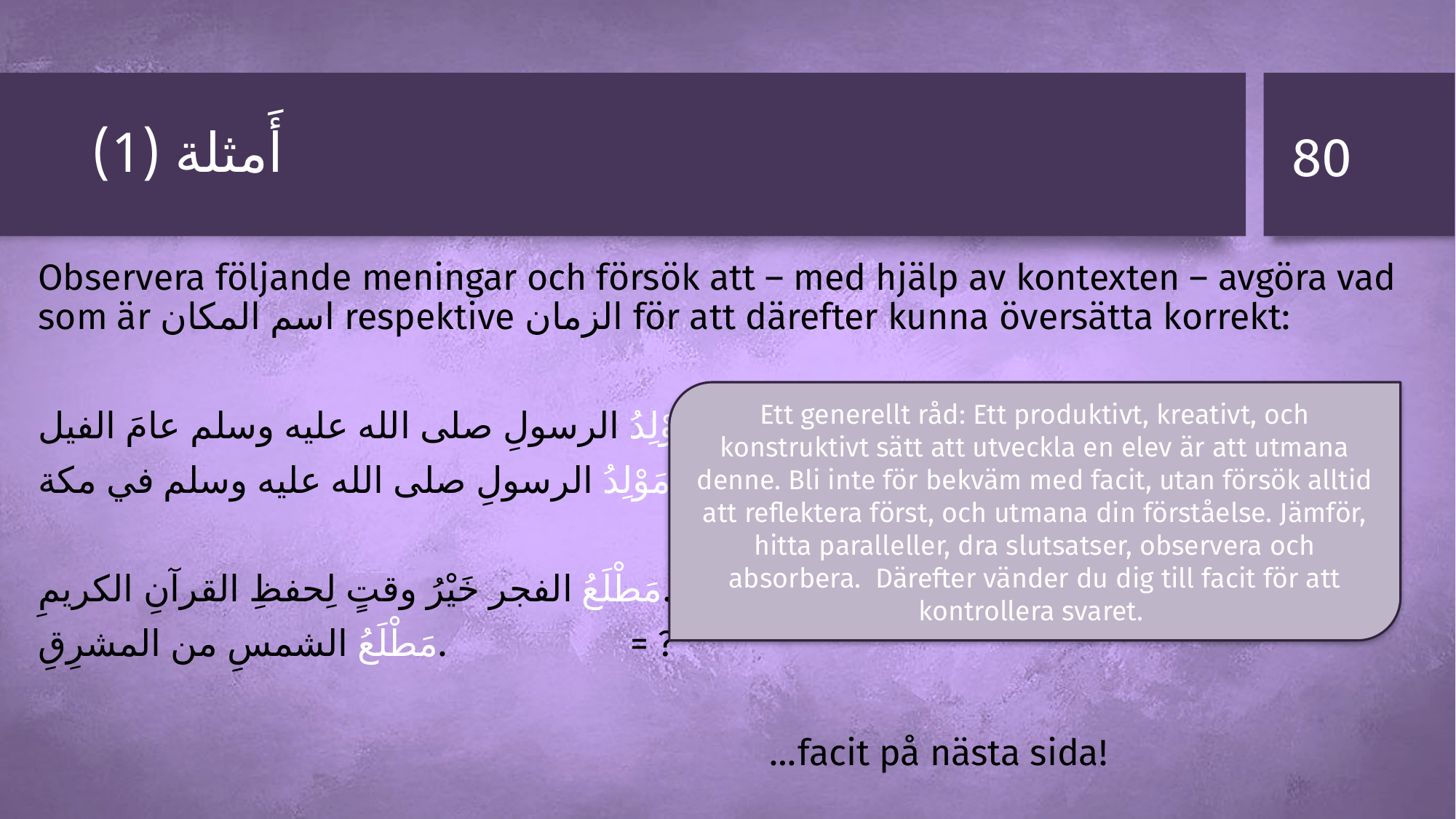

80
# أَمثلة (1)
Observera följande meningar och försök att – med hjälp av kontexten – avgöra vad som är اسم المكان respektive الزمان för att därefter kunna översätta korrekt:

مَوْلِدُ الرسولِ صلى الله عليه وسلم عامَ الفيل. = ?
مَوْلِدُ الرسولِ صلى الله عليه وسلم في مكة.   = ?

مَطْلَعُ الفجر خَيْرُ وقتٍ لِحفظِ القرآنِ الكريمِ. = ?
مَطْلَعُ الشمسِ من المشرِقِ.                   = ?

                                                                            …facit på nästa sida!
Ett generellt råd: Ett produktivt, kreativt, och konstruktivt sätt att utveckla en elev är att utmana denne. Bli inte för bekväm med facit, utan försök alltid att reflektera först, och utmana din förståelse. Jämför, hitta paralleller, dra slutsatser, observera och absorbera.  Därefter vänder du dig till facit för att kontrollera svaret.